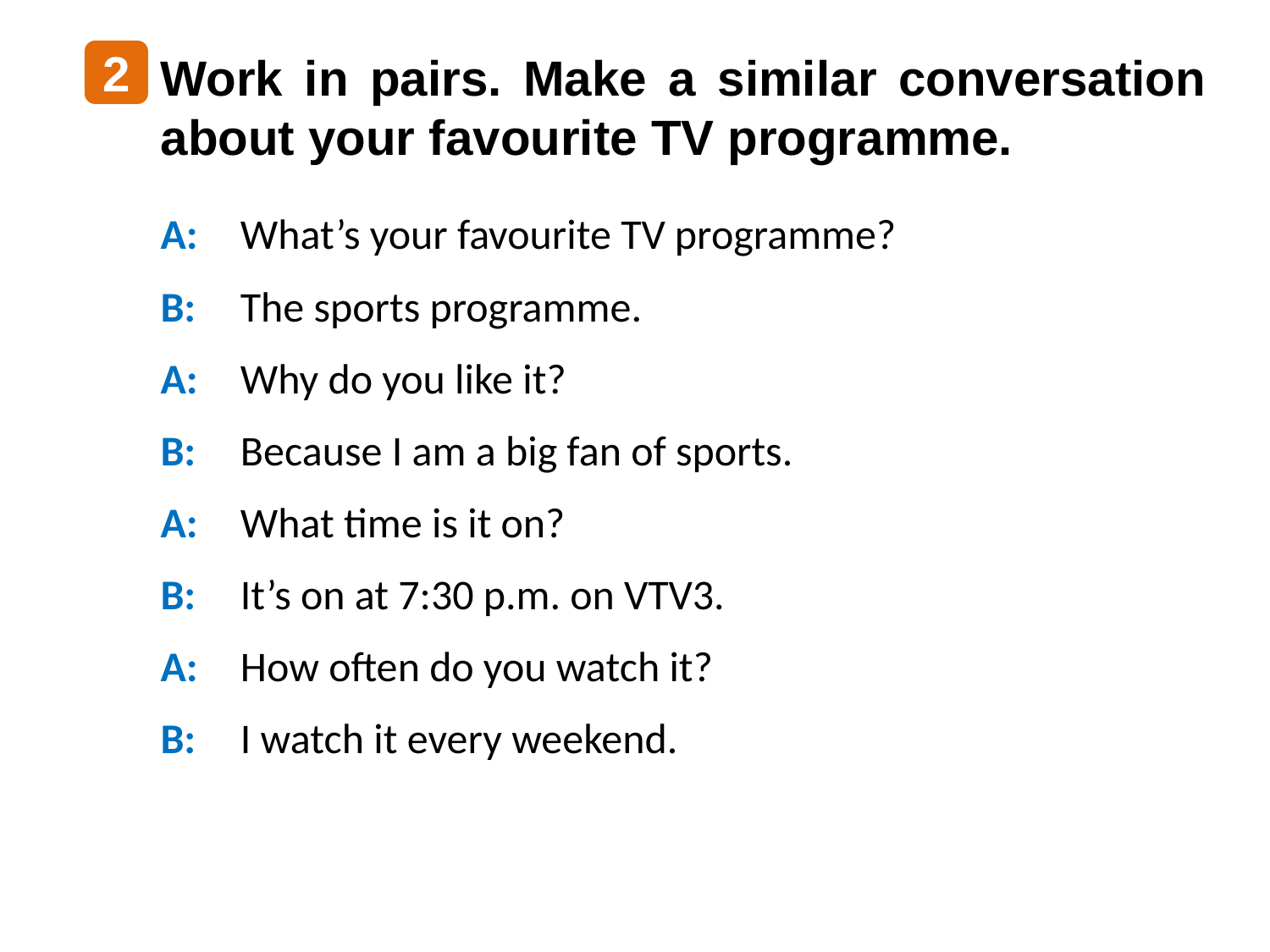

2
Work in pairs. Make a similar conversation about your favourite TV programme.
A: 	What’s your favourite TV programme?
B: 	The sports programme.
A: 	Why do you like it?
B: 	Because I am a big fan of sports.
A: 	What time is it on?
B: 	It’s on at 7:30 p.m. on VTV3.
A: 	How often do you watch it?
B: 	I watch it every weekend.